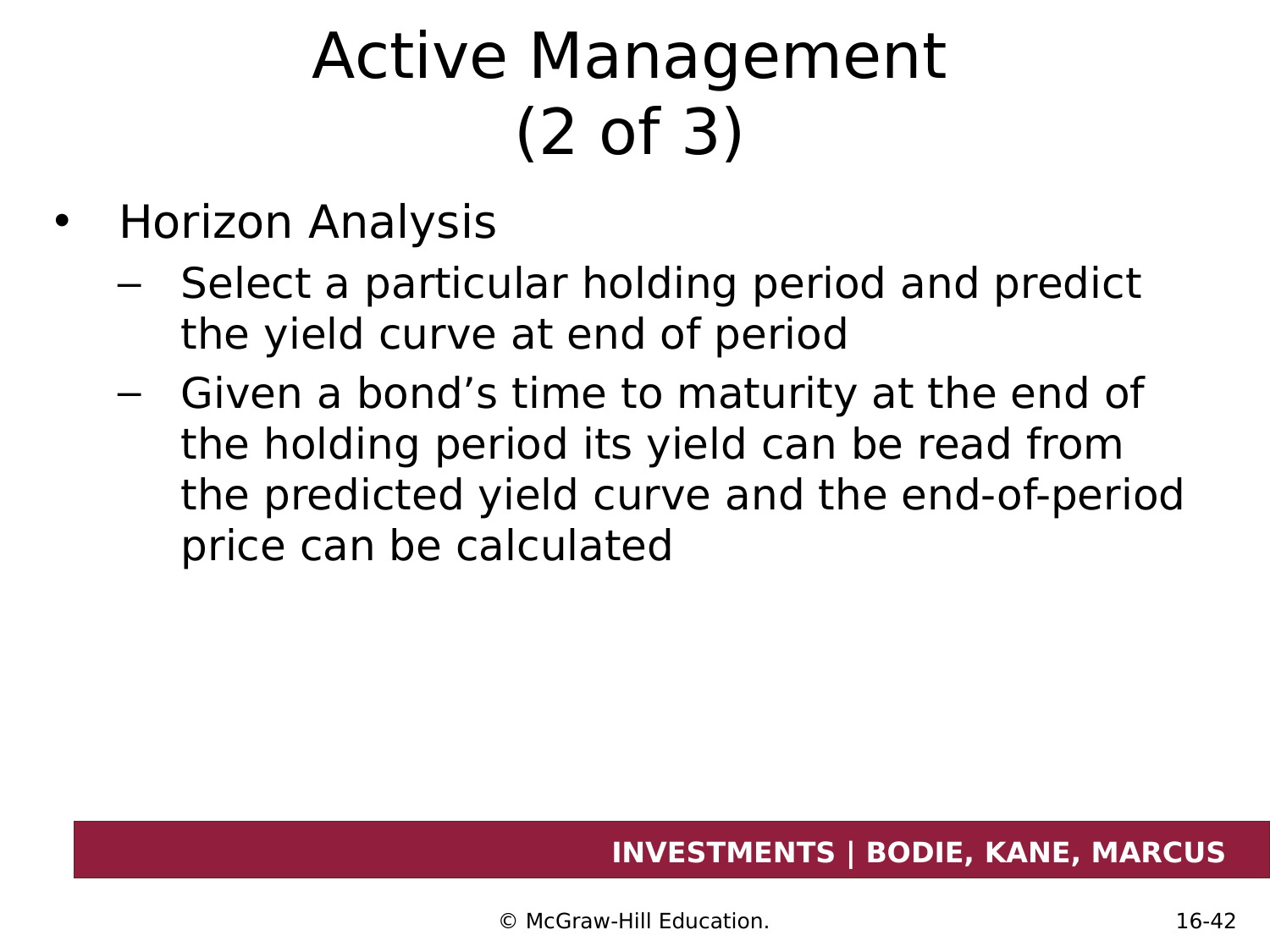

# Active Management (2 of 3)
Horizon Analysis
Select a particular holding period and predict the yield curve at end of period
Given a bond’s time to maturity at the end of the holding period its yield can be read from the predicted yield curve and the end-of-period price can be calculated